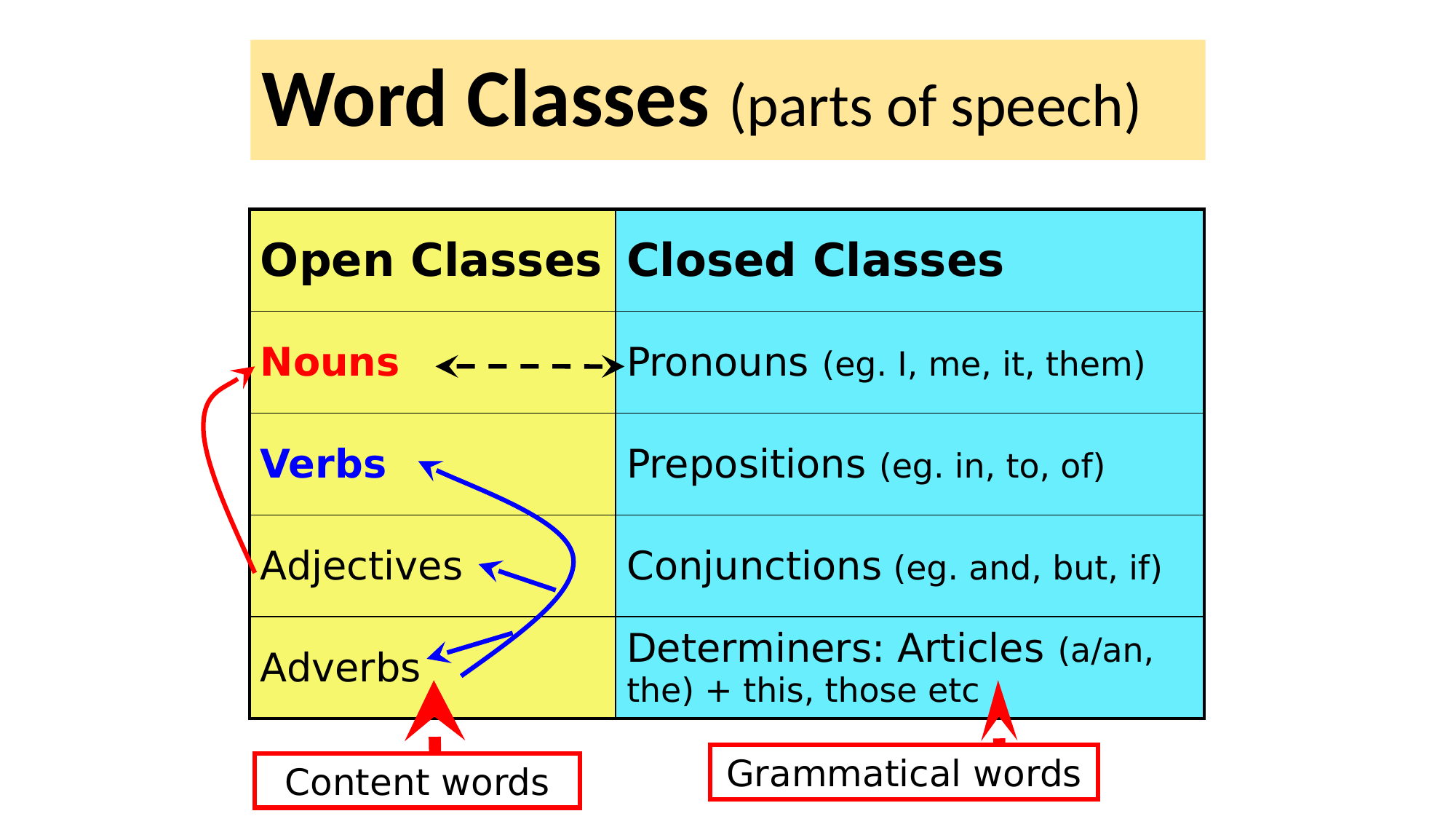

# Word Classes (parts of speech)
| Open Classes | Closed Classes |
| --- | --- |
| Nouns | Pronouns (eg. I, me, it, them) |
| Verbs | Prepositions (eg. in, to, of) |
| Adjectives | Conjunctions (eg. and, but, if) |
| Adverbs | Determiners: Articles (a/an, the) + this, those etc |

Grammatical words
Content words